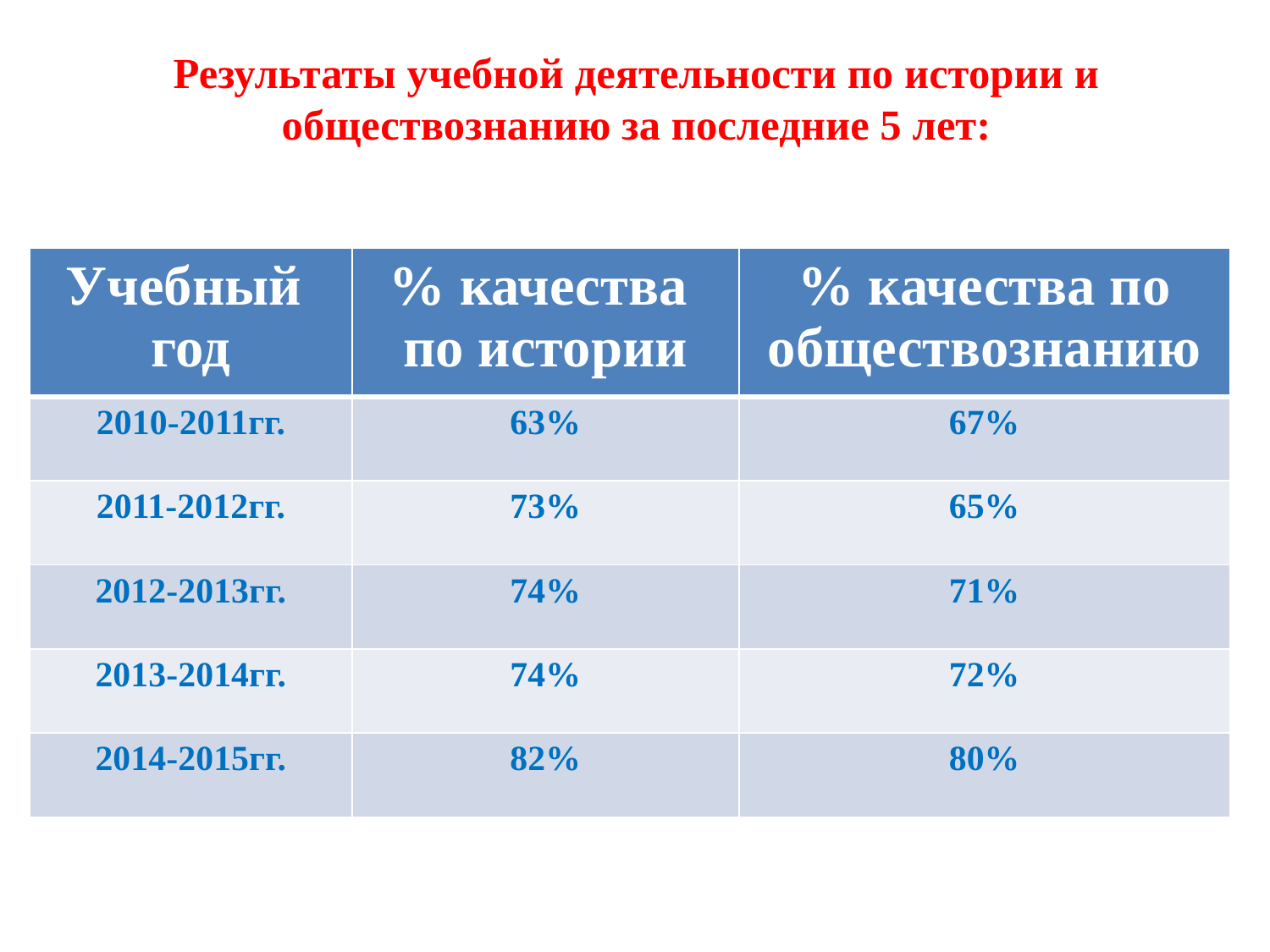

# Результаты учебной деятельности по истории и обществознанию за последние 5 лет:
| Учебный год | % качества по истории | % качества по обществознанию |
| --- | --- | --- |
| 2010-2011гг. | 63% | 67% |
| 2011-2012гг. | 73% | 65% |
| 2012-2013гг. | 74% | 71% |
| 2013-2014гг. | 74% | 72% |
| 2014-2015гг. | 82% | 80% |